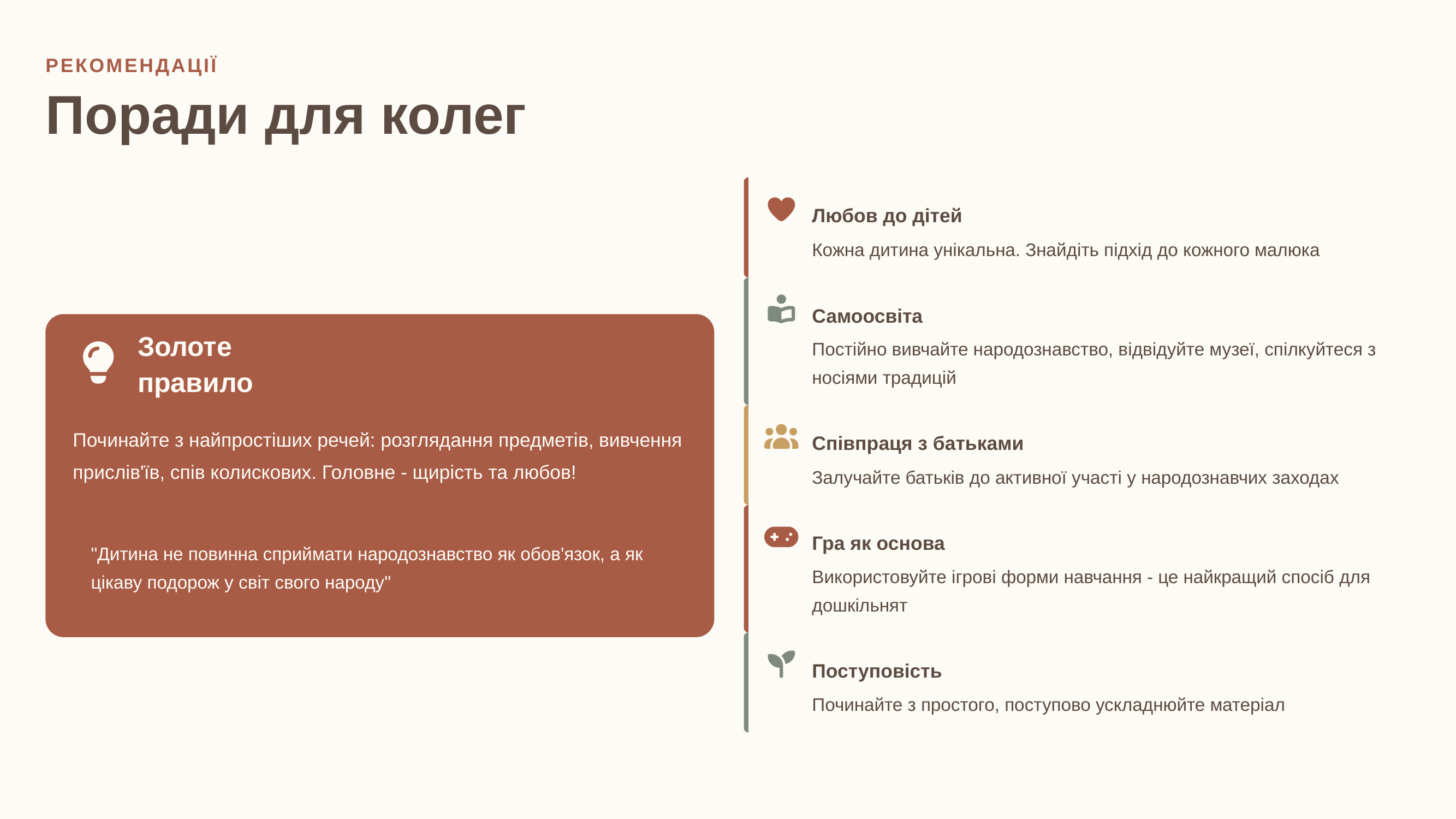

РЕКОМЕНДАЦІЇ
Поради для колег

Любов до дітей
Кожна дитина унікальна. Знайдіть підхід до кожного малюка

Самоосвіта

Постійно вивчайте народознавство, відвідуйте музеї, спілкуйтеся з носіями традицій

Золоте правило
Починайте з найпростіших речей: розглядання предметів, вивчення прислів'їв, спів колискових. Головне - щирість та любов!

Співпраця з батьками
Залучайте батьків до активної участі у народознавчих заходах

Гра як основа
"Дитина не повинна сприймати народознавство як обов'язок, а як цікаву подорож у світ свого народу"
Використовуйте ігрові форми навчання - це найкращий спосіб для дошкільнят

Поступовість
Починайте з простого, поступово ускладнюйте матеріал